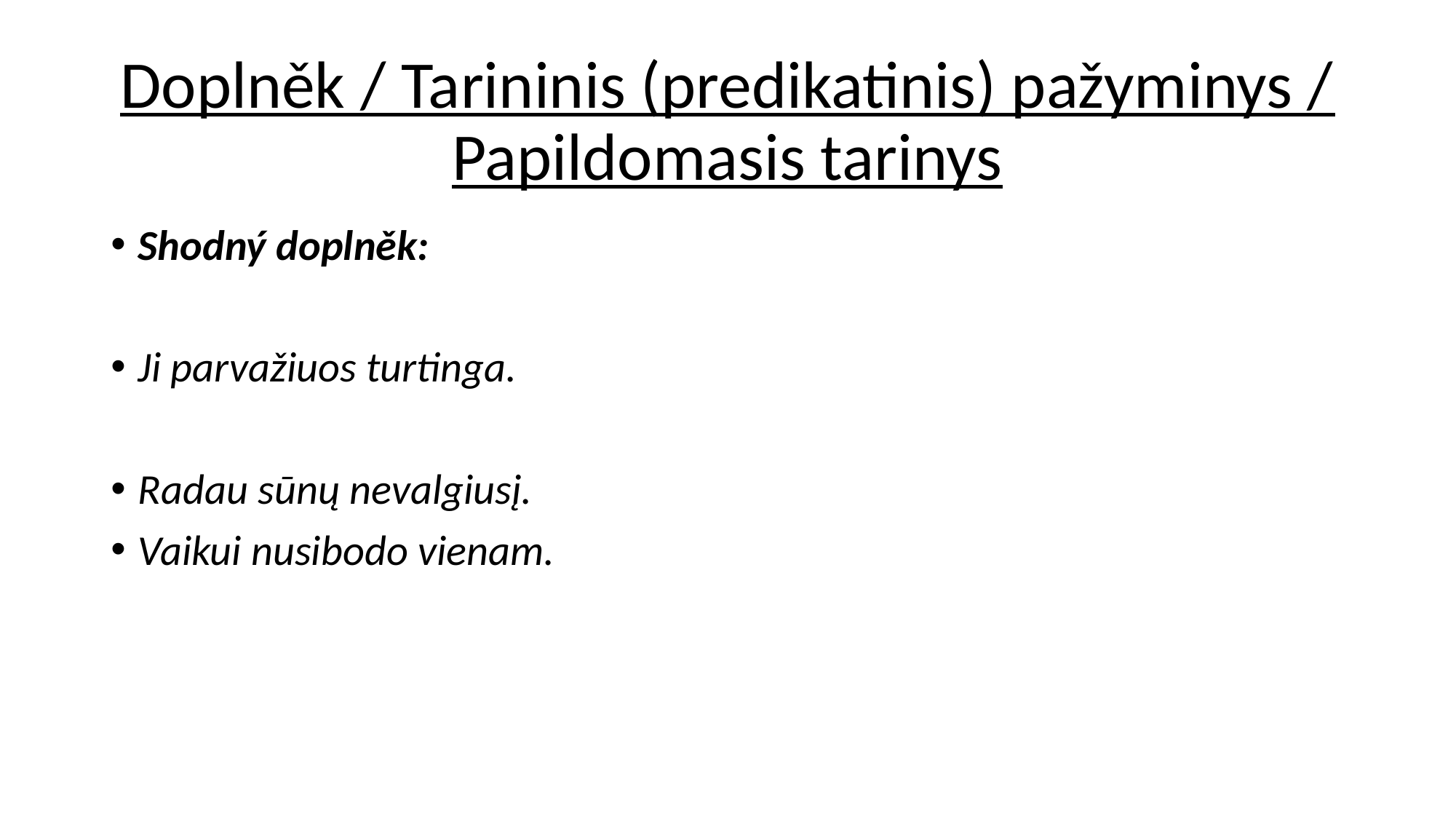

# Doplněk / Tarininis (predikatinis) pažyminys / Papildomasis tarinys
Shodný doplněk:

Ji parvažiuos turtinga.

Radau sūnų nevalgiusį.
Vaikui nusibodo vienam.